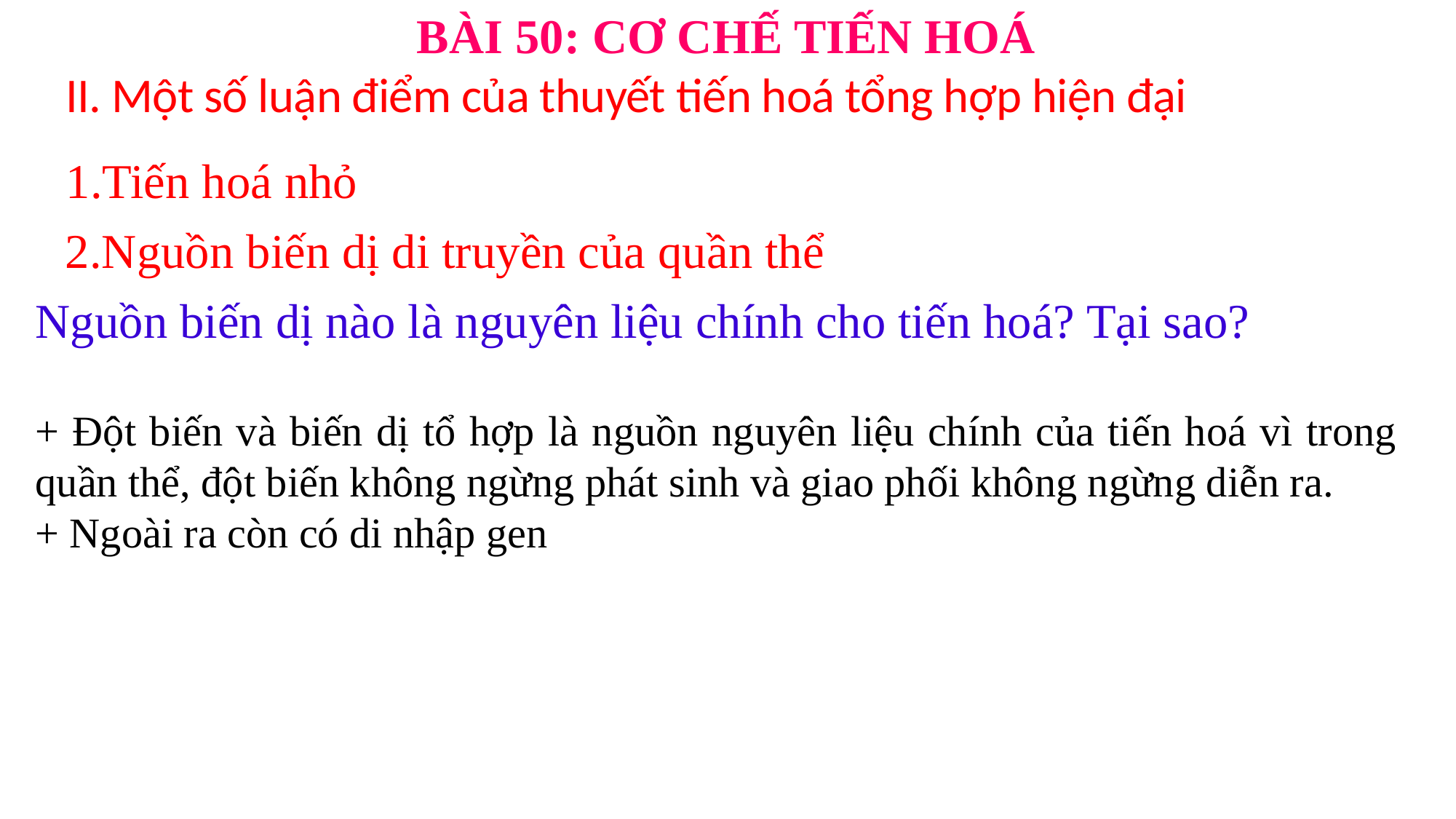

BÀI 50: CƠ CHẾ TIẾN HOÁ
II. Một số luận điểm của thuyết tiến hoá tổng hợp hiện đại
1.Tiến hoá nhỏ
2.Nguồn biến dị di truyền của quần thể
Nguồn biến dị nào là nguyên liệu chính cho tiến hoá? Tại sao?
+ Đột biến và biến dị tổ hợp là nguồn nguyên liệu chính của tiến hoá vì trong quần thể, đột biến không ngừng phát sinh và giao phối không ngừng diễn ra.
+ Ngoài ra còn có di nhập gen